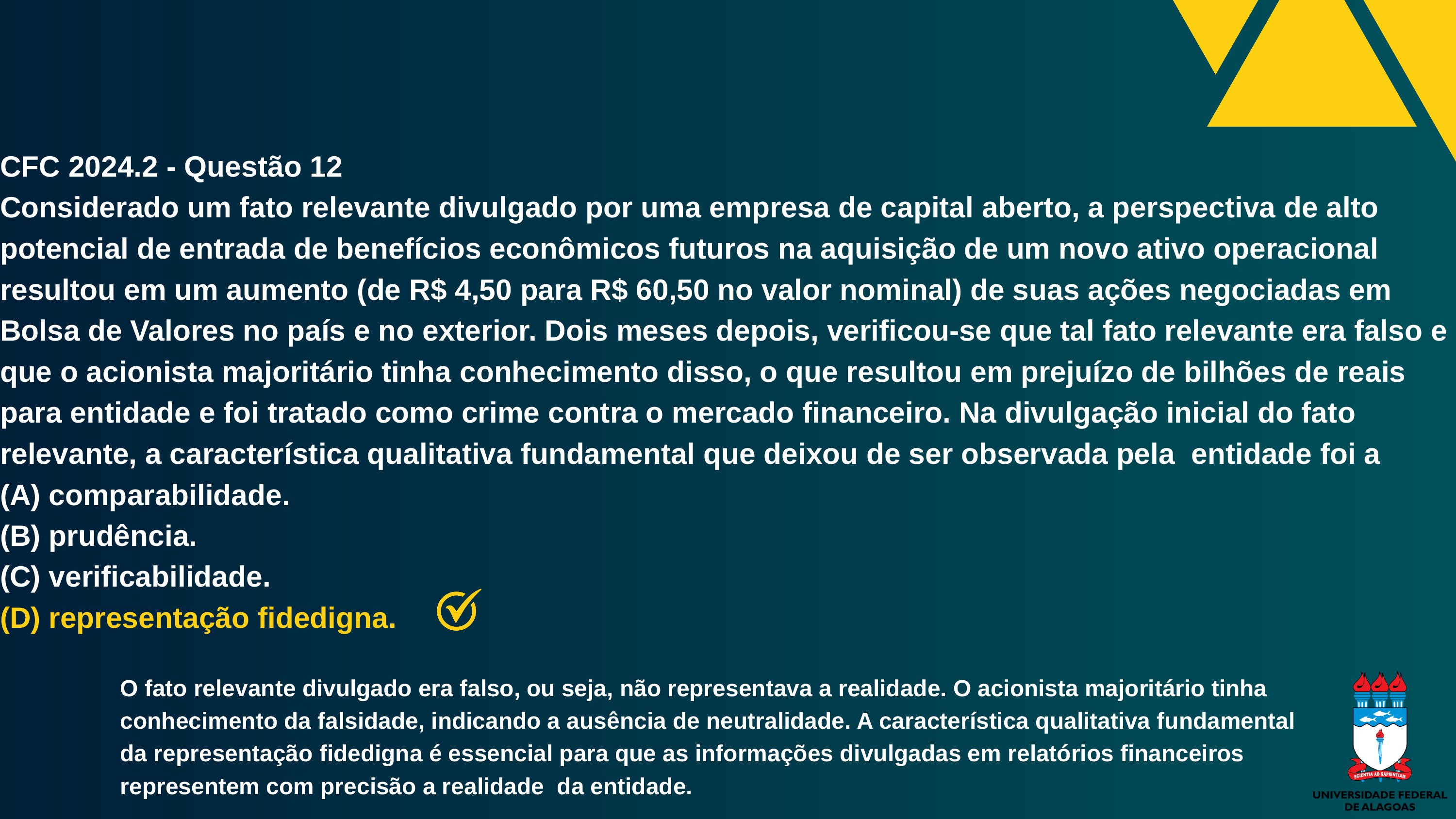

CFC 2024.2 - Questão 12
Considerado um fato relevante divulgado por uma empresa de capital aberto, a perspectiva de alto potencial de entrada de benefícios econômicos futuros na aquisição de um novo ativo operacional resultou em um aumento (de R$ 4,50 para R$ 60,50 no valor nominal) de suas ações negociadas em Bolsa de Valores no país e no exterior. Dois meses depois, verificou-se que tal fato relevante era falso e que o acionista majoritário tinha conhecimento disso, o que resultou em prejuízo de bilhões de reais para entidade e foi tratado como crime contra o mercado financeiro. Na divulgação inicial do fato relevante, a característica qualitativa fundamental que deixou de ser observada pela  entidade foi a
(A) comparabilidade.
(B) prudência.
(C) verificabilidade.
(D) representação fidedigna.

O fato relevante divulgado era falso, ou seja, não representava a realidade. O acionista majoritário tinha conhecimento da falsidade, indicando a ausência de neutralidade. A característica qualitativa fundamental da representação fidedigna é essencial para que as informações divulgadas em relatórios financeiros  representem com precisão a realidade  da entidade.